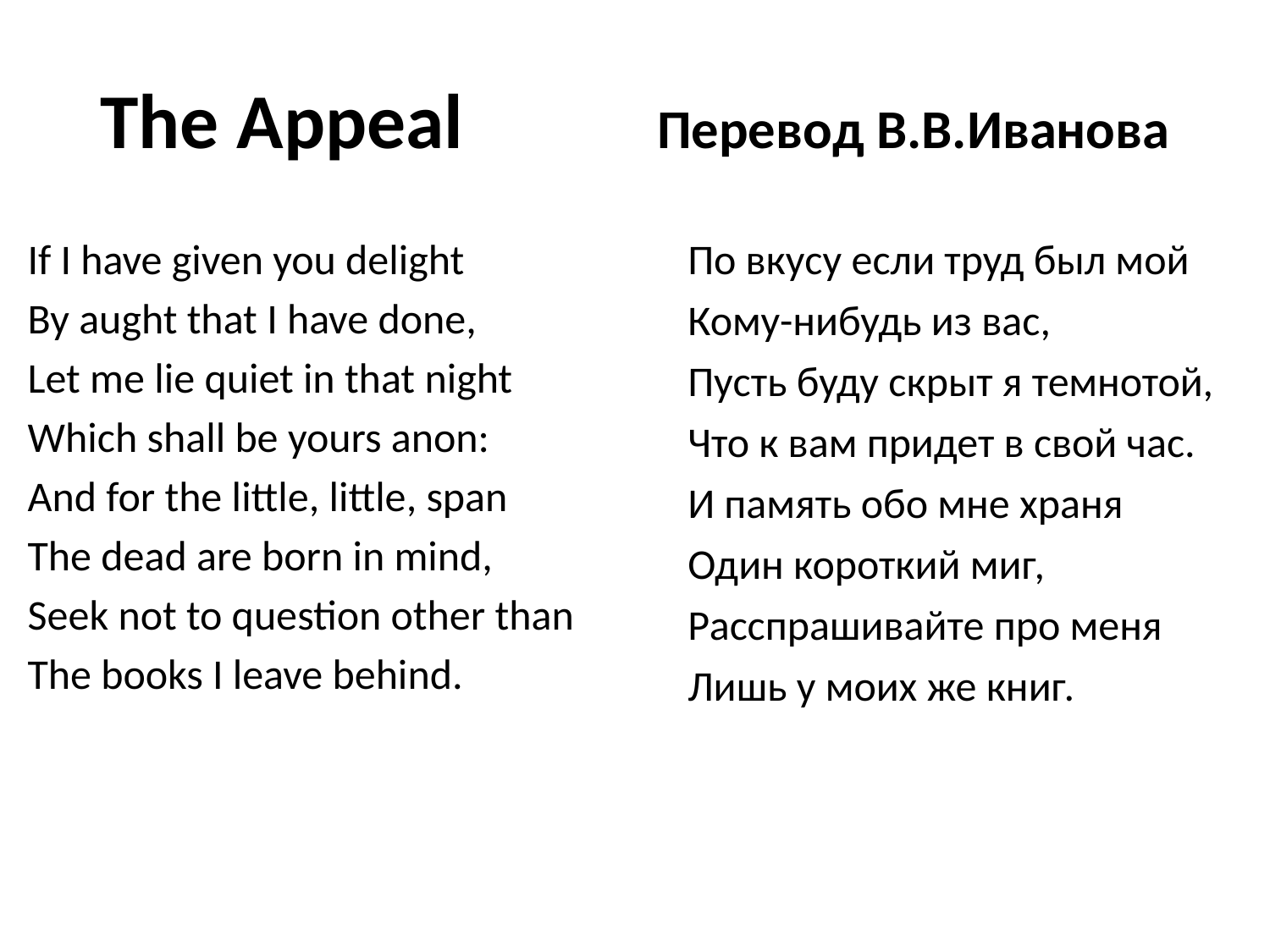

# The Appeal           Перевод В.В.Иванова
По вкусу если труд был мой
Кому-нибудь из вас,
Пусть буду скрыт я темнотой,
Что к вам придет в свой час.
И память обо мне храня
Один короткий миг,
Расспрашивайте про меня
Лишь у моих же книг.
If I have given you delight
By aught that I have done,
Let me lie quiet in that night
Which shall be yours anon:
And for the little, little, span
The dead are born in mind,
Seek not to question other than
The books I leave behind.